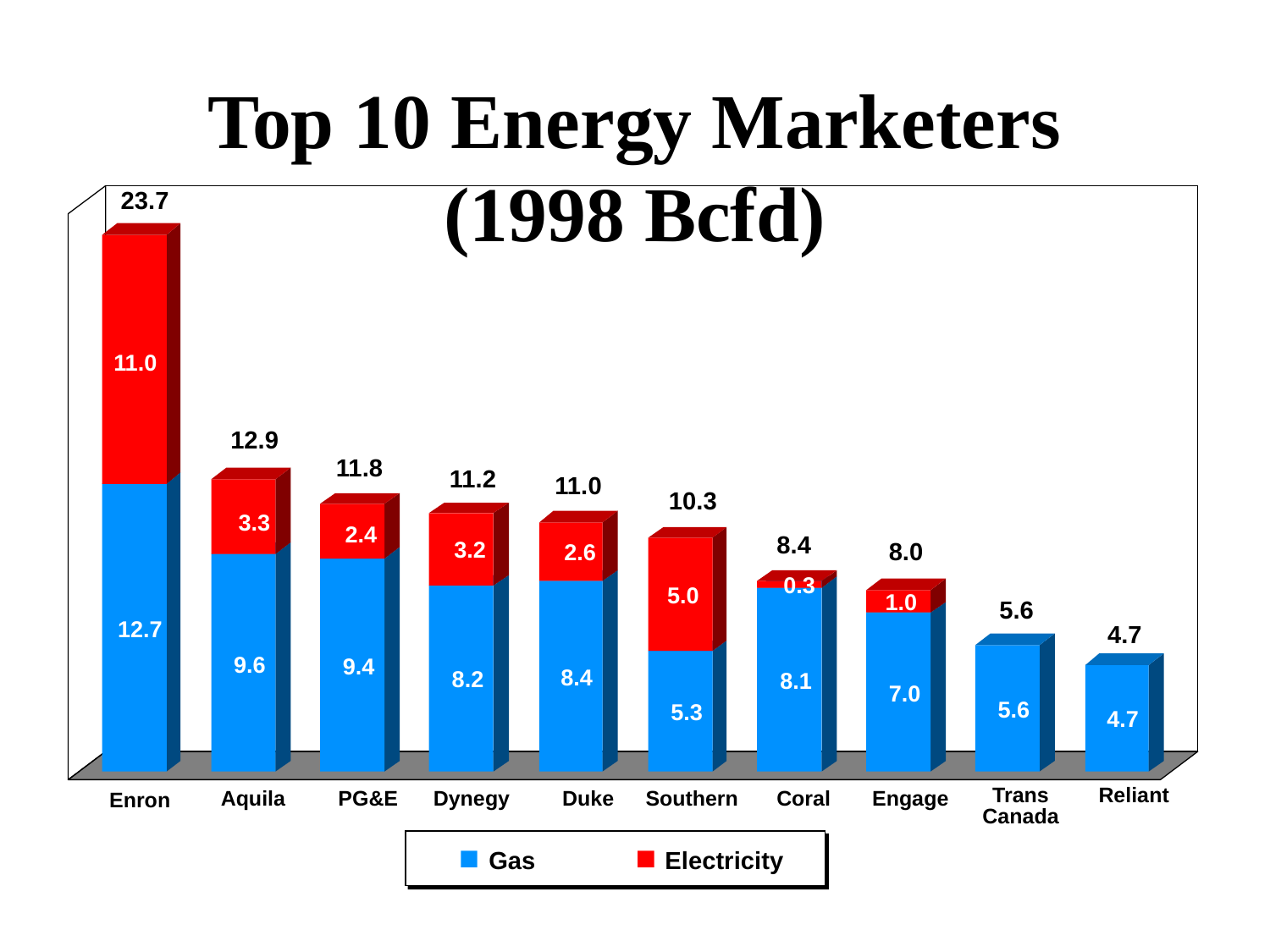

# Top 10 Energy Marketers (1998 Bcfd)
23.7

11.0
12.9
11.8
11.2
11.0

10.3

3.3

2.4

8.4

8.0
3.2
2.6

0.3

5.0

5.6

1.0

4.7

12.7

9.6

9.4

8.4
8.2

8.1
7.0
5.6
5.3
4.7

Aquila
PG&E
Dynegy
Duke
Southern
Coral
Engage
Trans
Canada
Reliant
Enron

Gas
Electricity